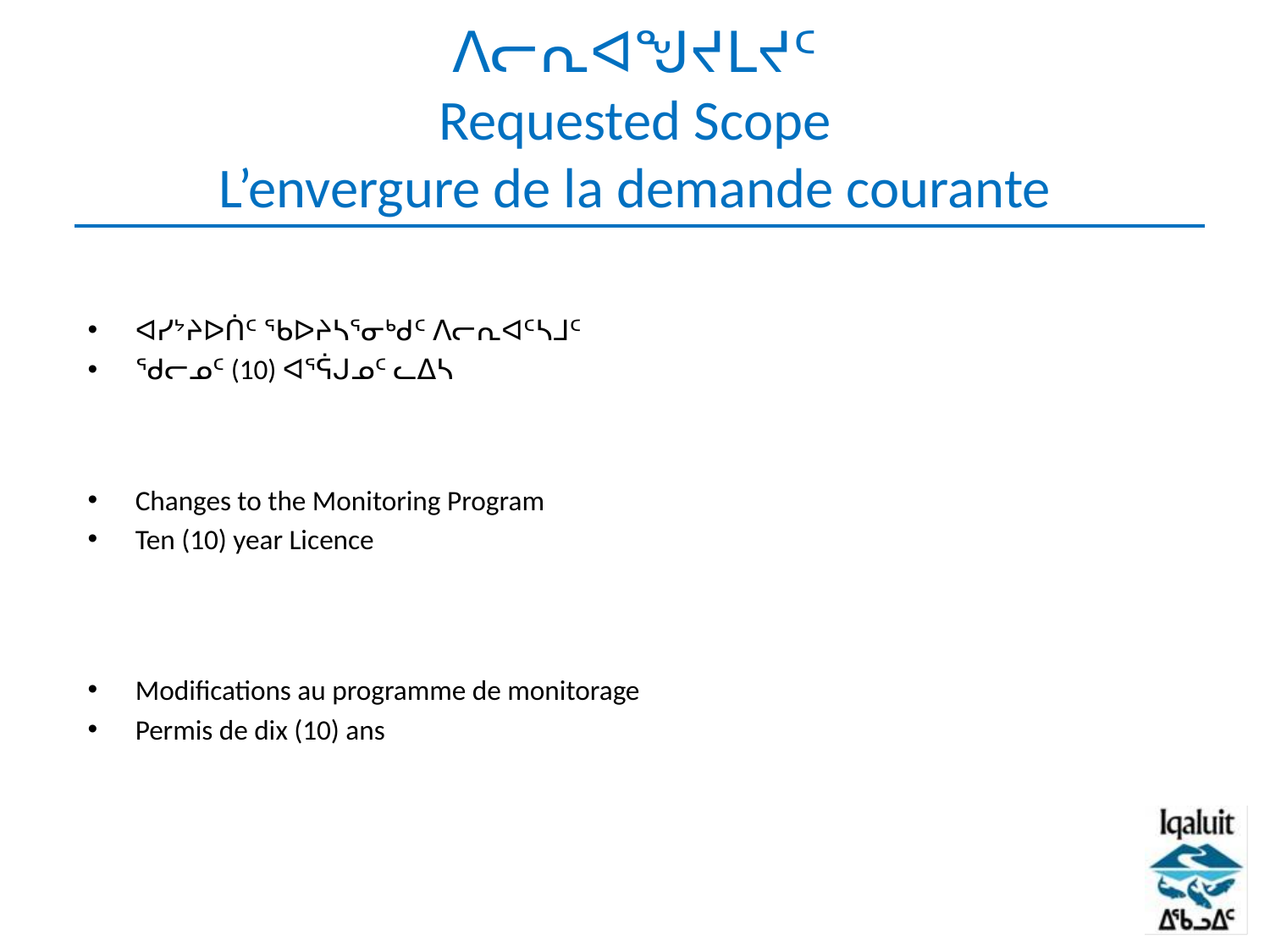

# ᐱᓕᕆᐊᖑᔪᒪᔪᑦ Requested Scope L’envergure de la demande courante

ᐊᓯᔾᔨᐅᑏᑦ ᖃᐅᔨᓴᕐᓂᒃᑯᑦ ᐱᓕᕆᐊᑦᓴᒧᑦ
ᖁᓕᓄᑦ (10) ᐊᕐᕌᒍᓄᑦ ᓚᐃᓴ
Changes to the Monitoring Program
Ten (10) year Licence
Modifications au programme de monitorage
Permis de dix (10) ans